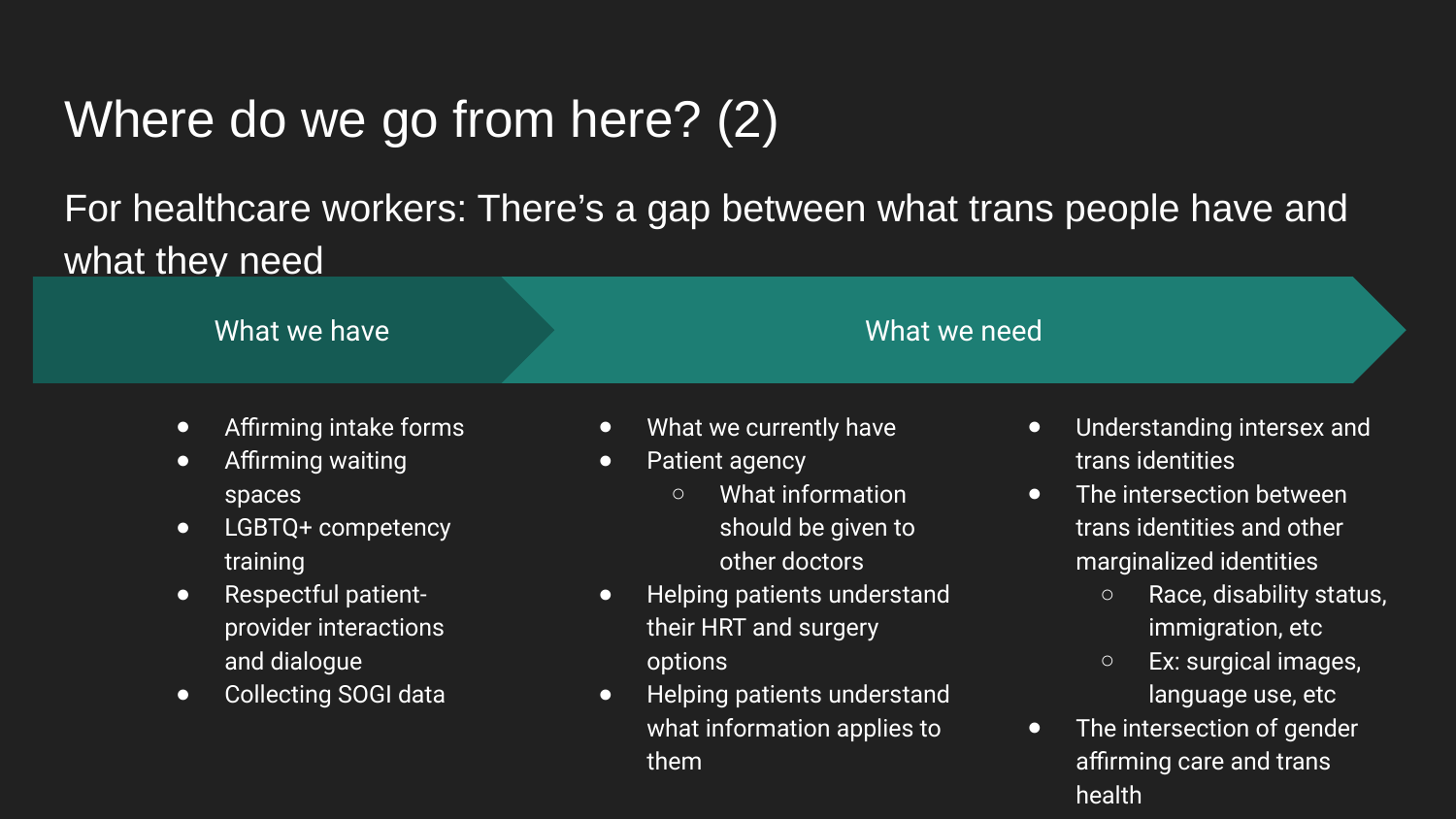

# Where do we go from here? (2)
For healthcare workers: There’s a gap between what trans people have and what they need
What we need
What we currently have
Patient agency
What information should be given to other doctors
Helping patients understand their HRT and surgery options
Helping patients understand what information applies to them
What we have
Affirming intake forms
Affirming waiting spaces
LGBTQ+ competency training
Respectful patient-provider interactions and dialogue
Collecting SOGI data

Understanding intersex and trans identities
The intersection between trans identities and other marginalized identities
Race, disability status, immigration, etc
Ex: surgical images, language use, etc
The intersection of gender affirming care and trans health